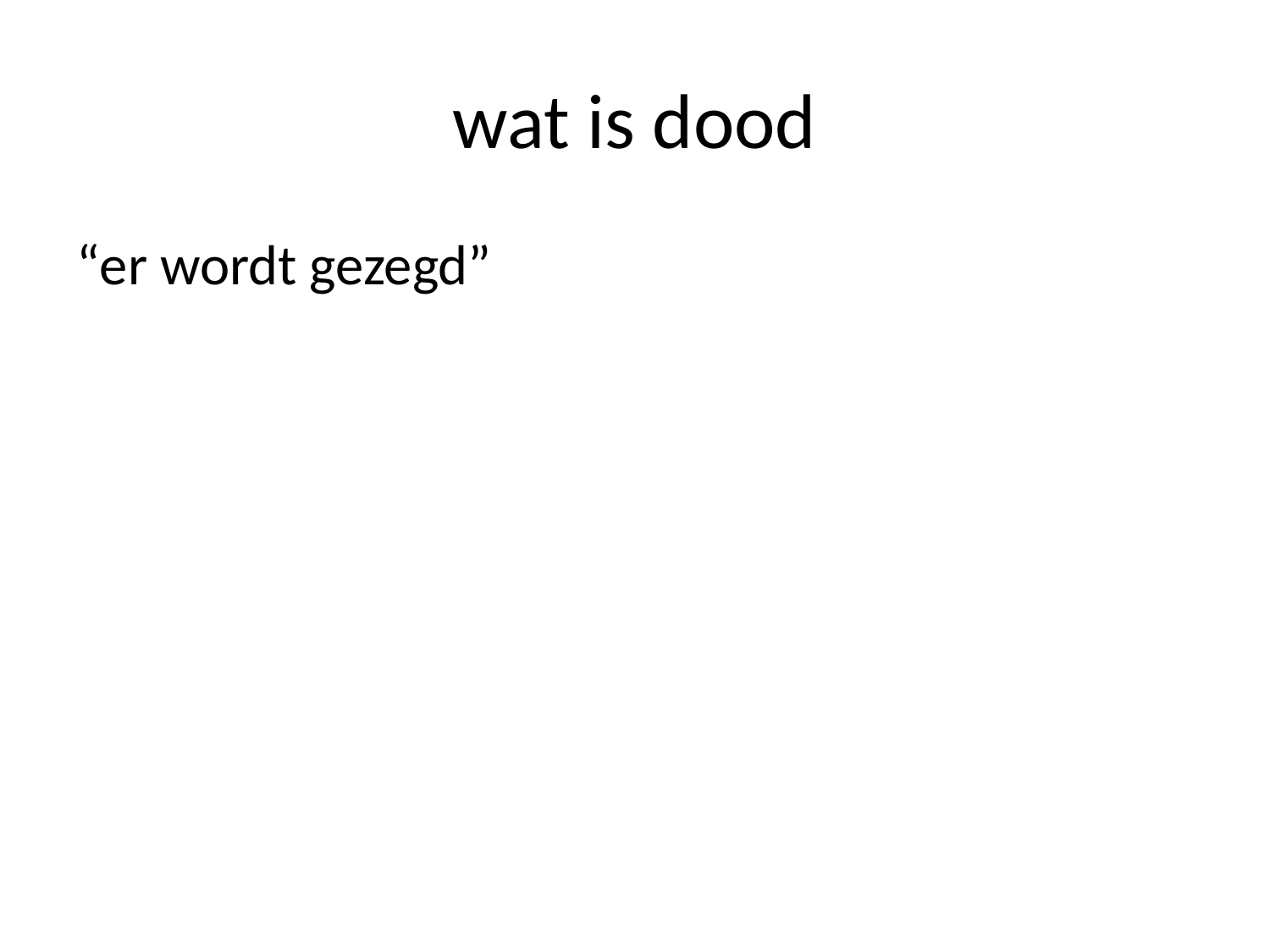

# wat is dood
“er wordt gezegd”